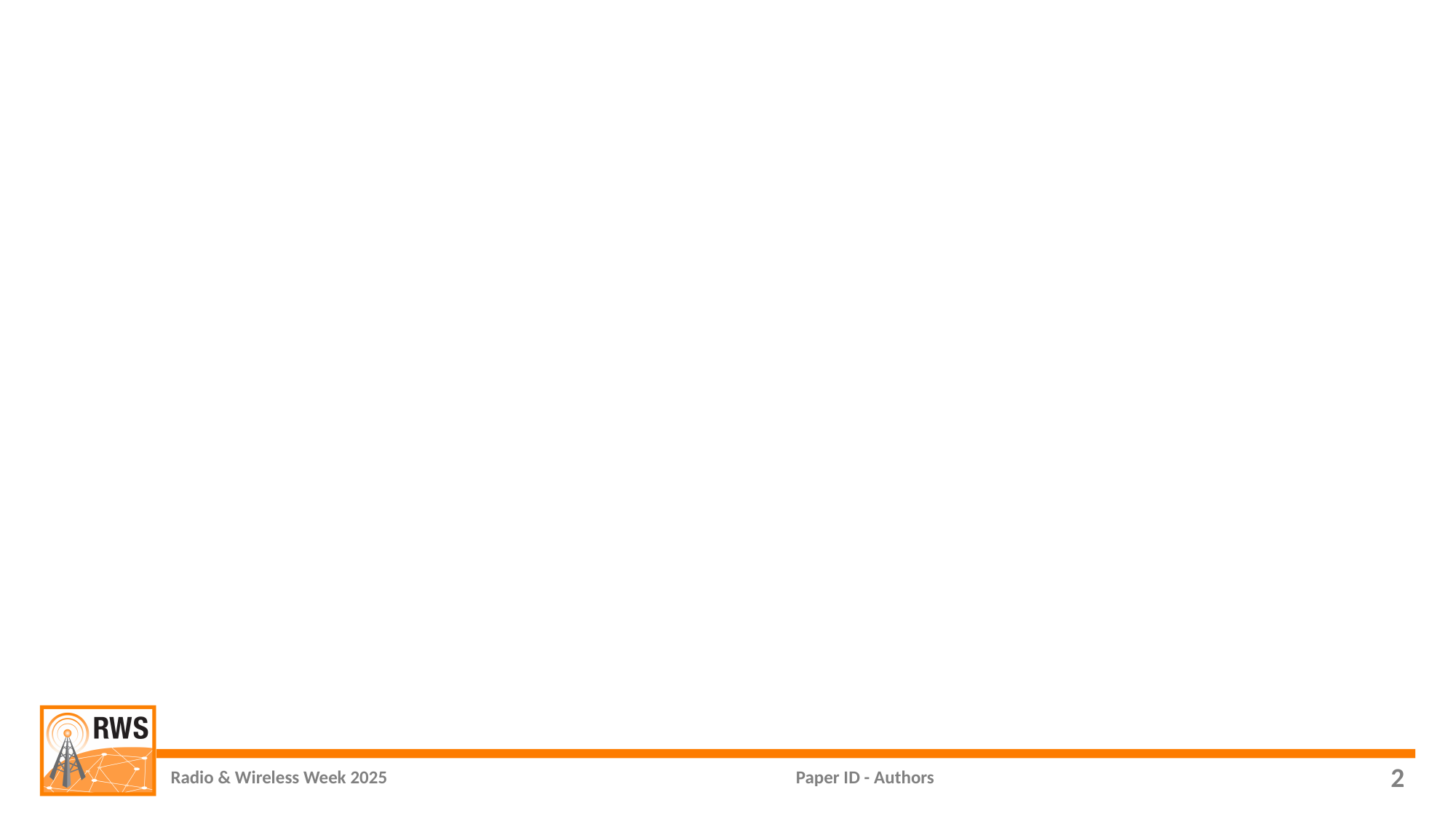

#

Radio & Wireless Week 2025
Paper ID - Authors
2